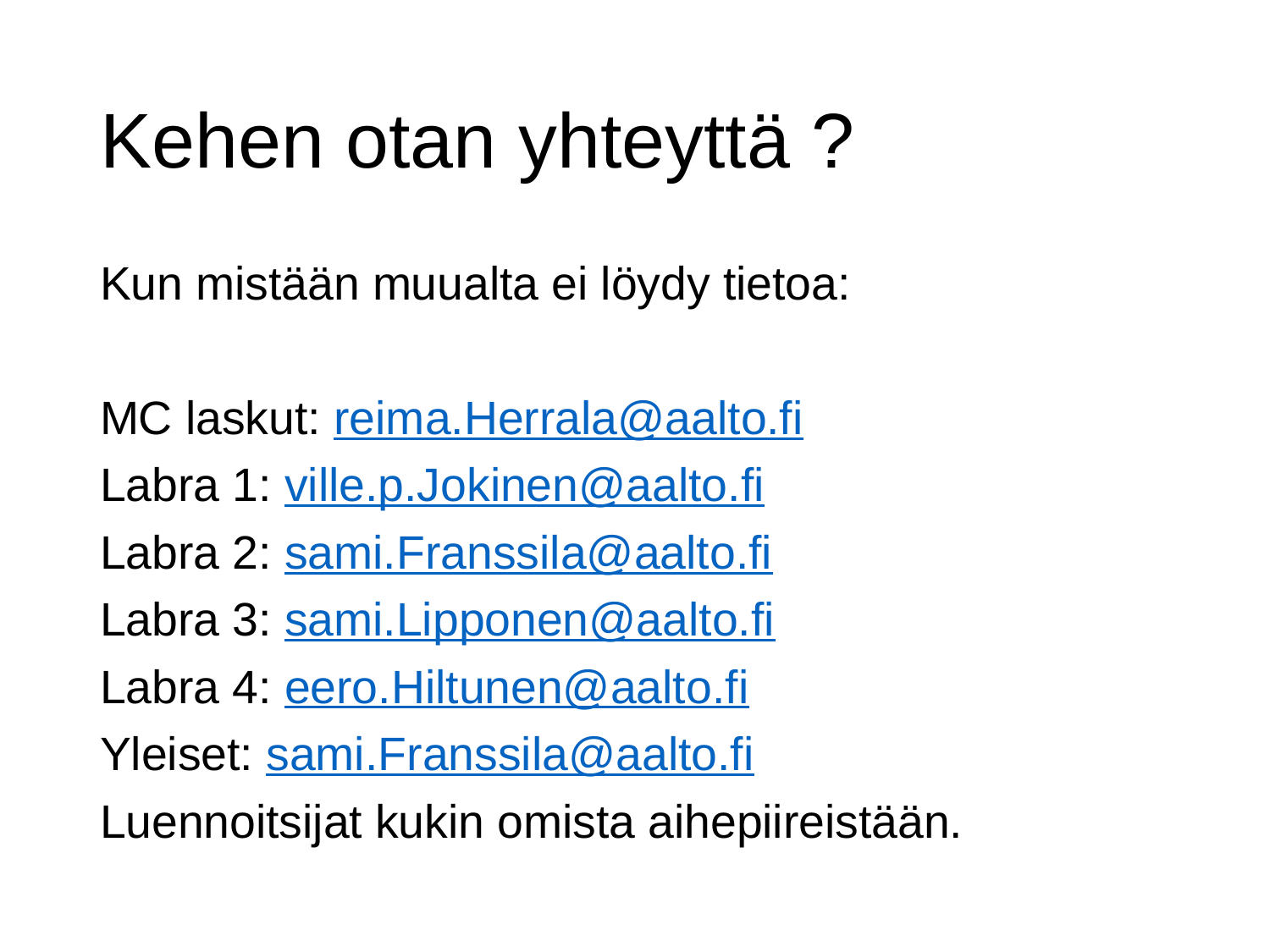

# Kehen otan yhteyttä ?
Kun mistään muualta ei löydy tietoa:

MC laskut: reima.Herrala@aalto.fi
Labra 1: ville.p.Jokinen@aalto.fi
Labra 2: sami.Franssila@aalto.fi
Labra 3: sami.Lipponen@aalto.fi
Labra 4: eero.Hiltunen@aalto.fi
Yleiset: sami.Franssila@aalto.fi
Luennoitsijat kukin omista aihepiireistään.